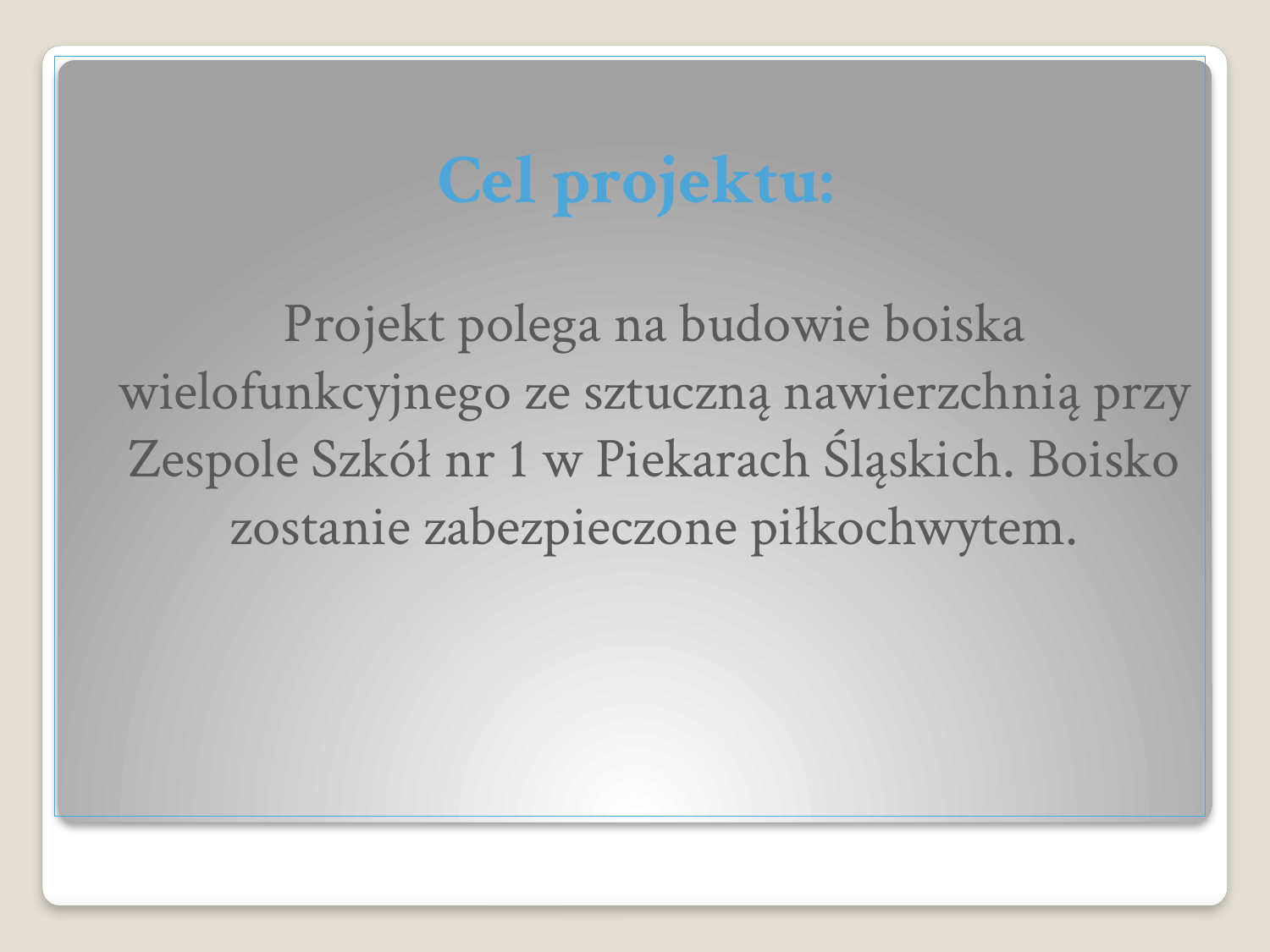

Cel projektu:

	Projekt polega na budowie boiska wielofunkcyjnego ze sztuczną nawierzchnią przy Zespole Szkół nr 1 w Piekarach Śląskich. Boisko zostanie zabezpieczone piłkochwytem.